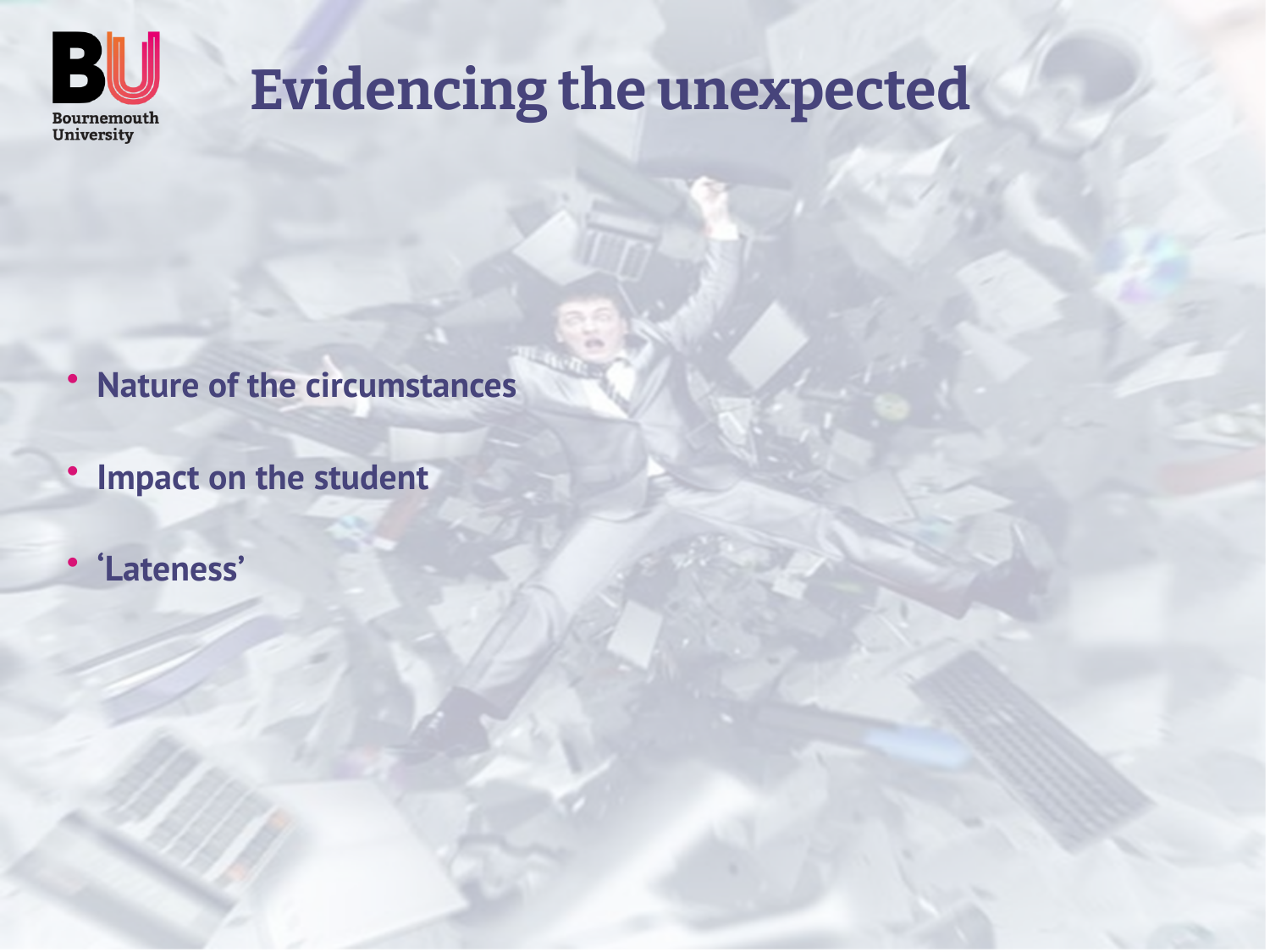

# Evidencing the unexpected

Nature of the circumstances
Impact on the student
‘Lateness’